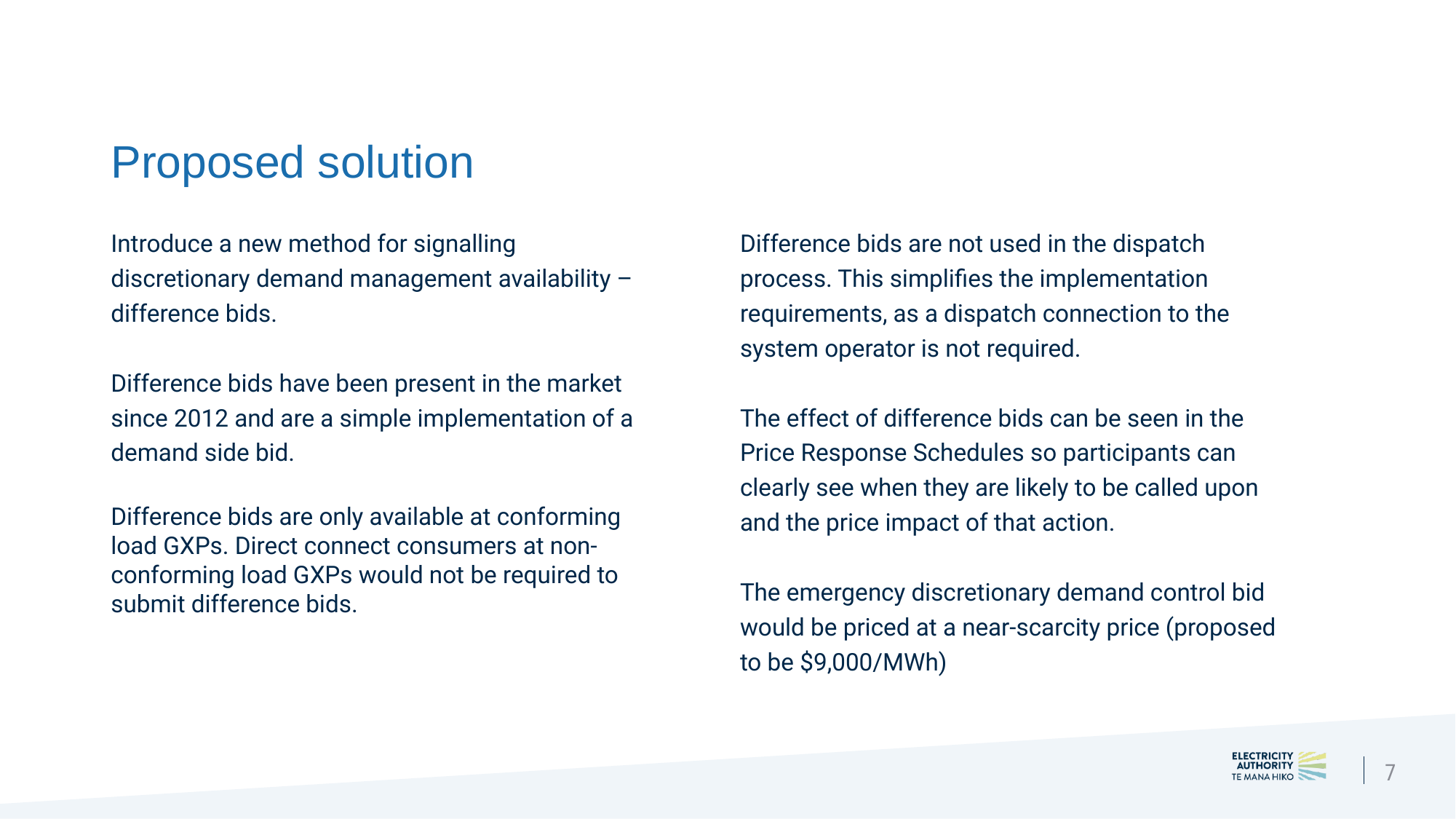

# Proposed solution
Introduce a new method for signalling discretionary demand management availability – difference bids.

Difference bids have been present in the market since 2012 and are a simple implementation of a demand side bid.

Difference bids are only available at conforming load GXPs. Direct connect consumers at non-conforming load GXPs would not be required to submit difference bids.
Difference bids are not used in the dispatch process. This simplifies the implementation requirements, as a dispatch connection to the system operator is not required.

The effect of difference bids can be seen in the Price Response Schedules so participants can clearly see when they are likely to be called upon and the price impact of that action.

The emergency discretionary demand control bid would be priced at a near-scarcity price (proposed to be $9,000/MWh)

7